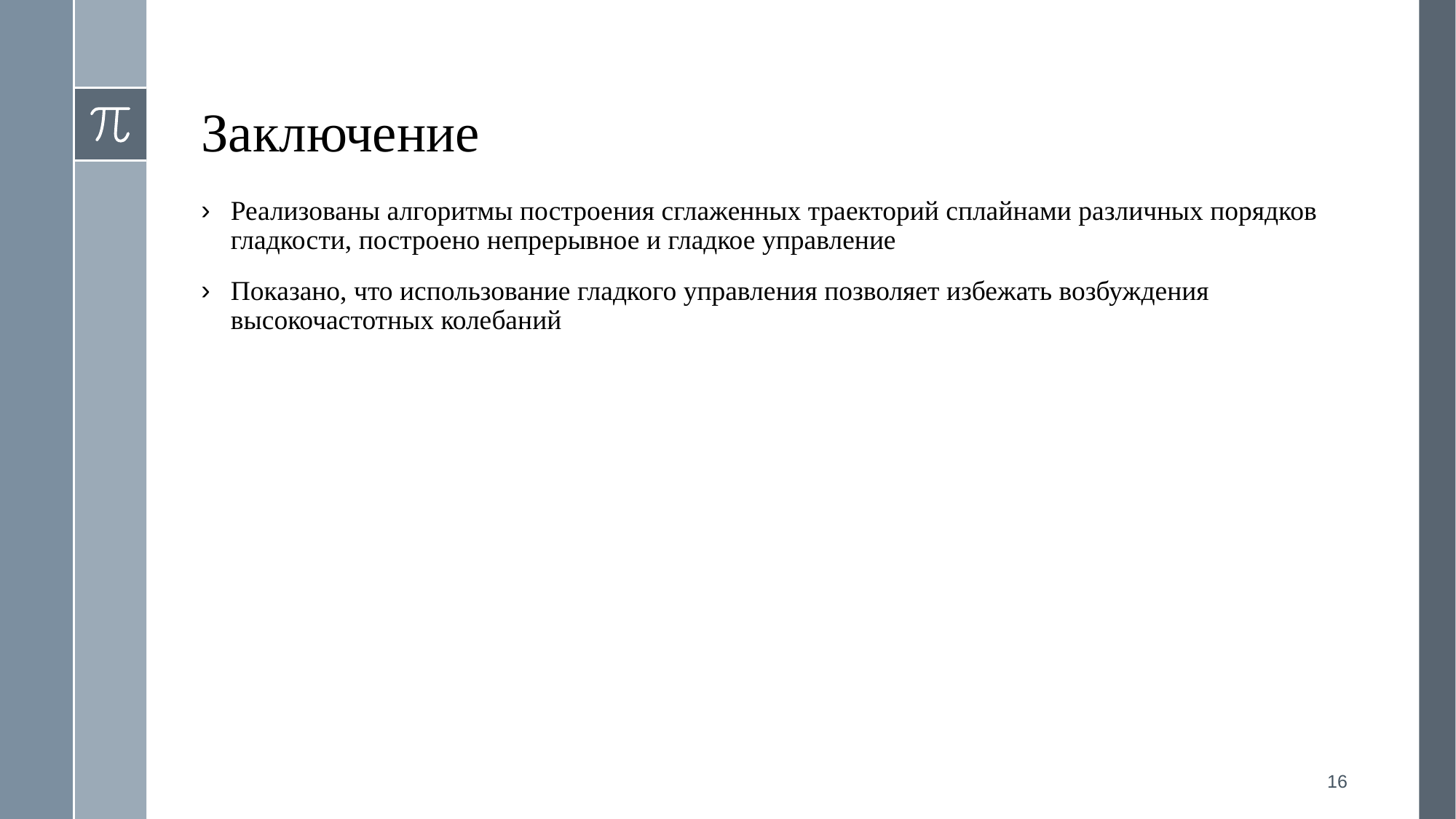

# Заключение
Реализованы алгоритмы построения сглаженных траекторий сплайнами различных порядков гладкости, построено непрерывное и гладкое управление
Показано, что использование гладкого управления позволяет избежать возбуждения высокочастотных колебаний
16